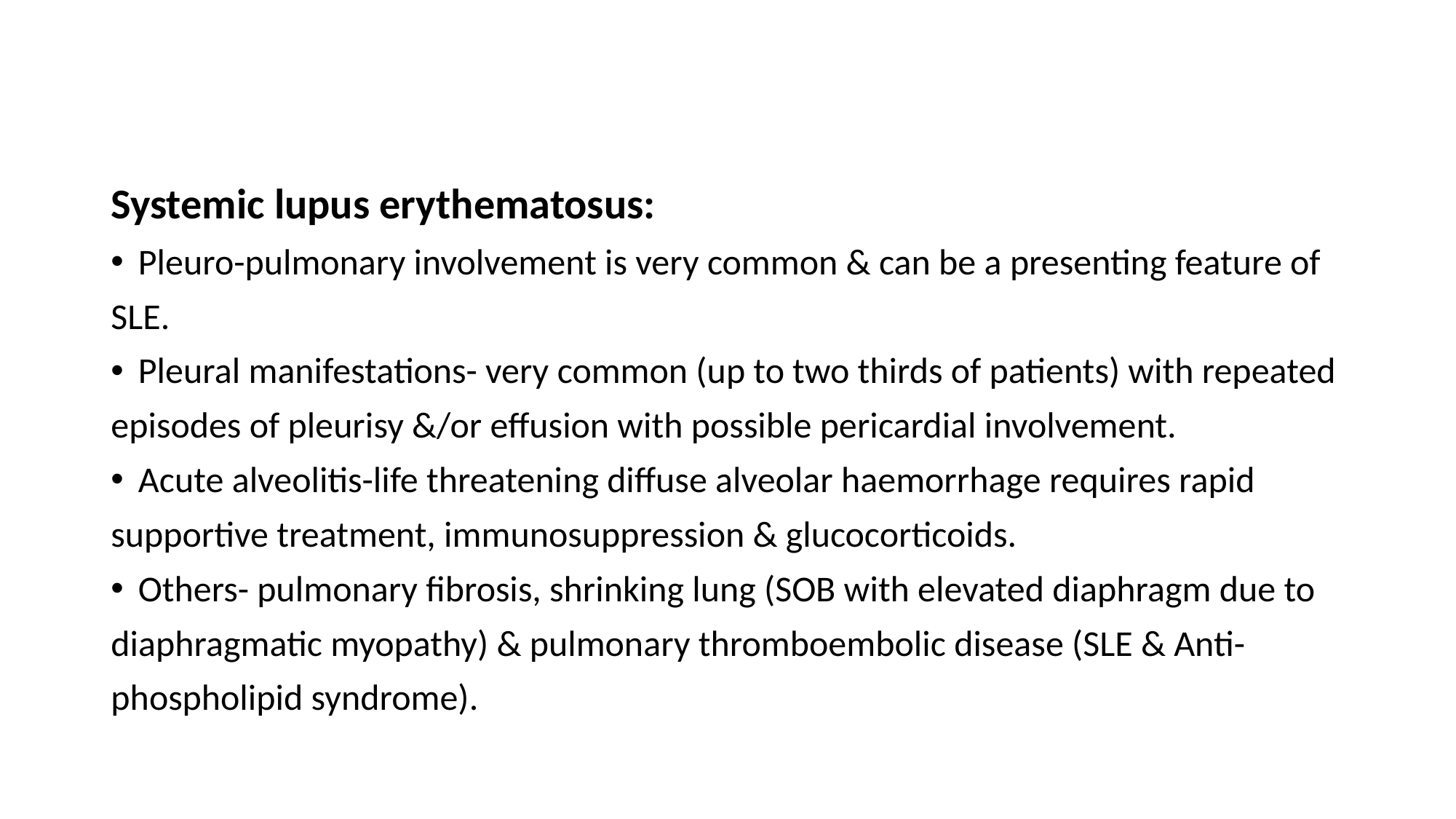

#

Systemic lupus erythematosus:
Pleuro-pulmonary involvement is very common & can be a presenting feature of
SLE.
Pleural manifestations- very common (up to two thirds of patients) with repeated
episodes of pleurisy &/or effusion with possible pericardial involvement.
Acute alveolitis-life threatening diffuse alveolar haemorrhage requires rapid
supportive treatment, immunosuppression & glucocorticoids.
Others- pulmonary fibrosis, shrinking lung (SOB with elevated diaphragm due to
diaphragmatic myopathy) & pulmonary thromboembolic disease (SLE & Anti-
phospholipid syndrome).